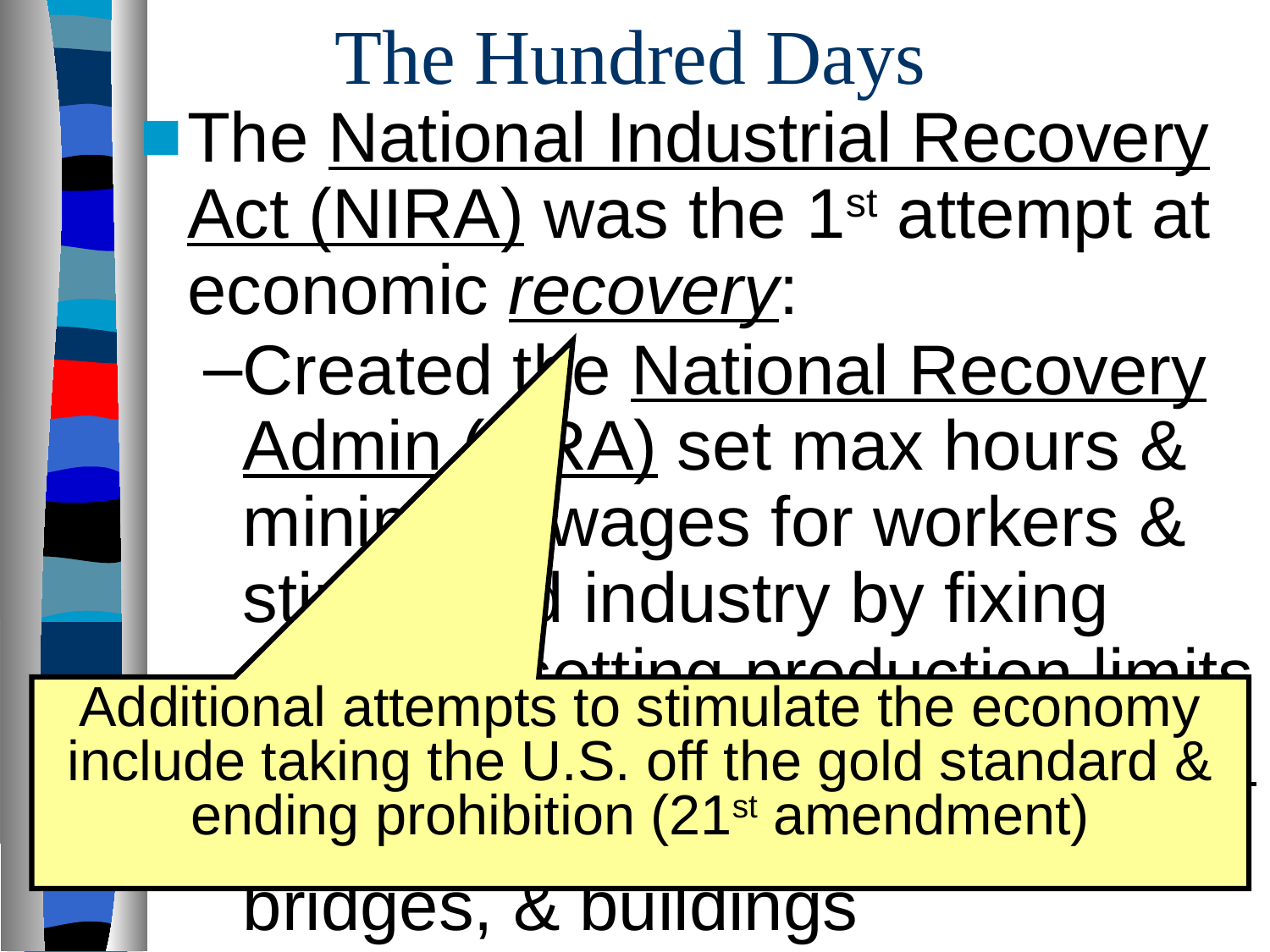

# The Hundred Days
The National Industrial Recovery Act (NIRA) was the 1st attempt at economic recovery:
Created the National Recovery Admin (NRA) set max hours & minimum wages for workers & stimulated industry by fixing prices & setting production limits
Created the Public Works Admin (PWA) to build public roads, bridges, & buildings
Additional attempts to stimulate the economy include taking the U.S. off the gold standard & ending prohibition (21st amendment)